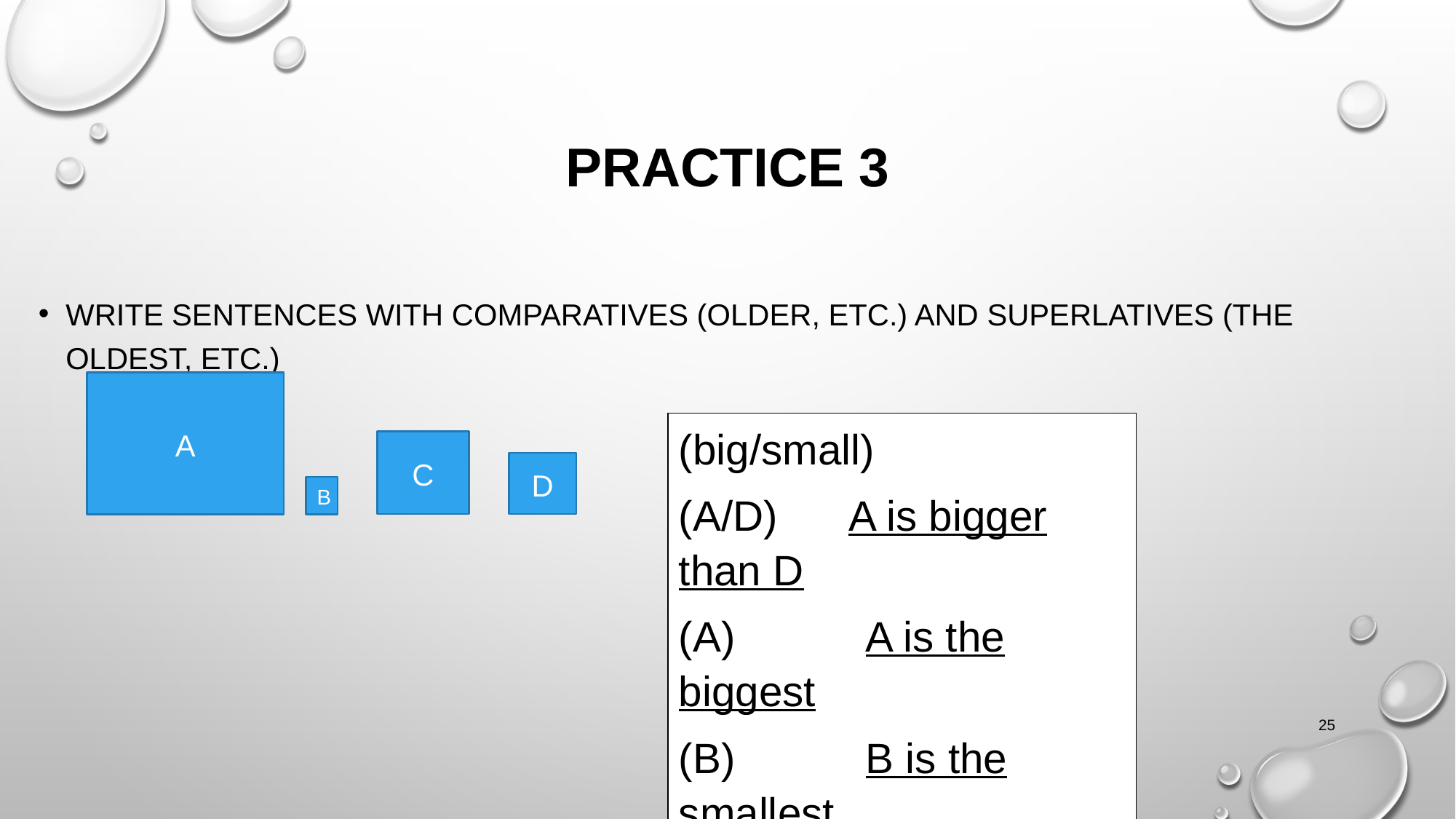

# Practice 3
Write sentences with comparatives (older, etc.) and superlatives (the oldest, etc.)
A
(big/small)
(A/D)      A is bigger than D
(A)           A is the biggest
(B)           B is the smallest
C
D
B
25